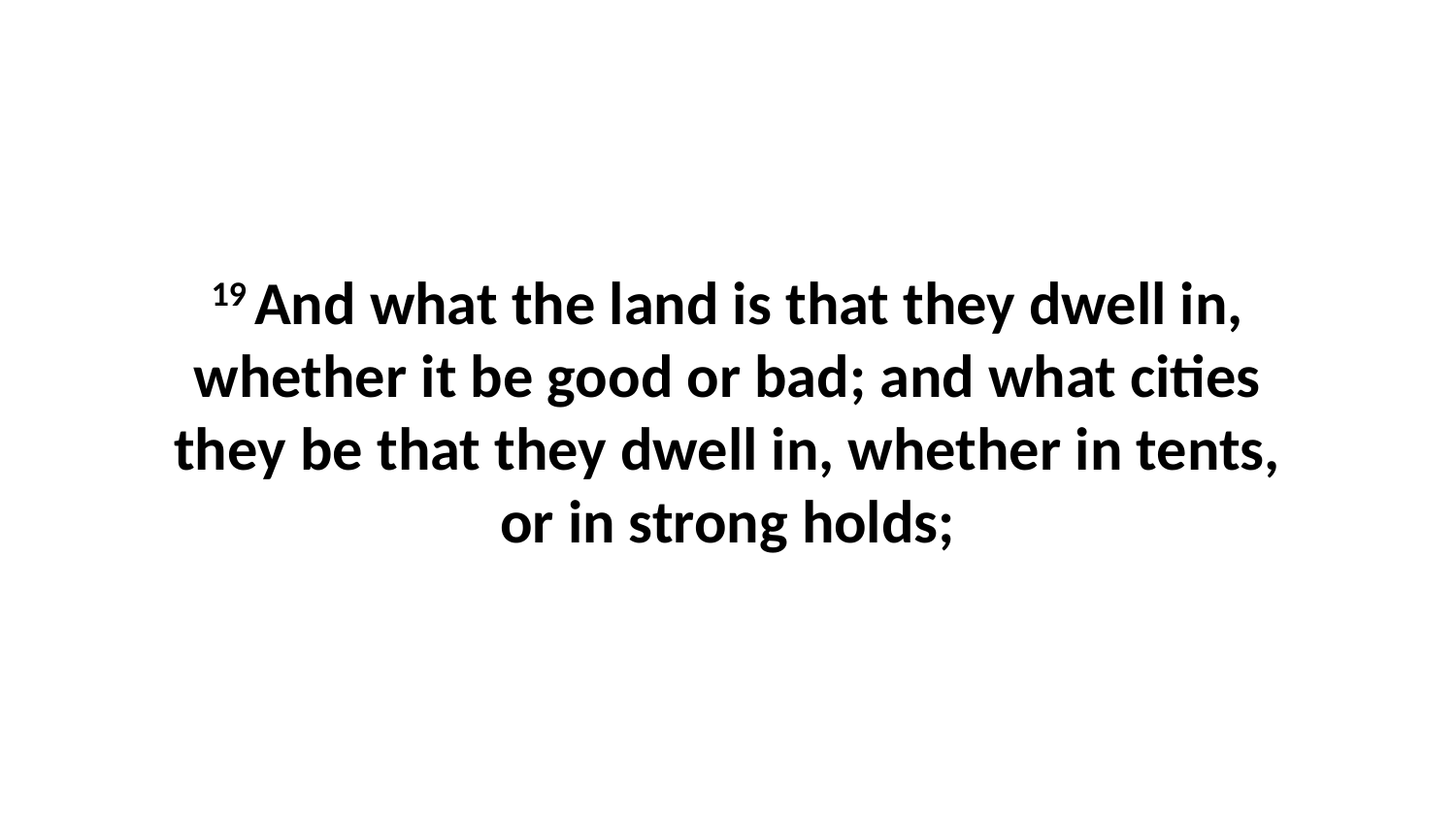

19 And what the land is that they dwell in, whether it be good or bad; and what cities they be that they dwell in, whether in tents, or in strong holds;